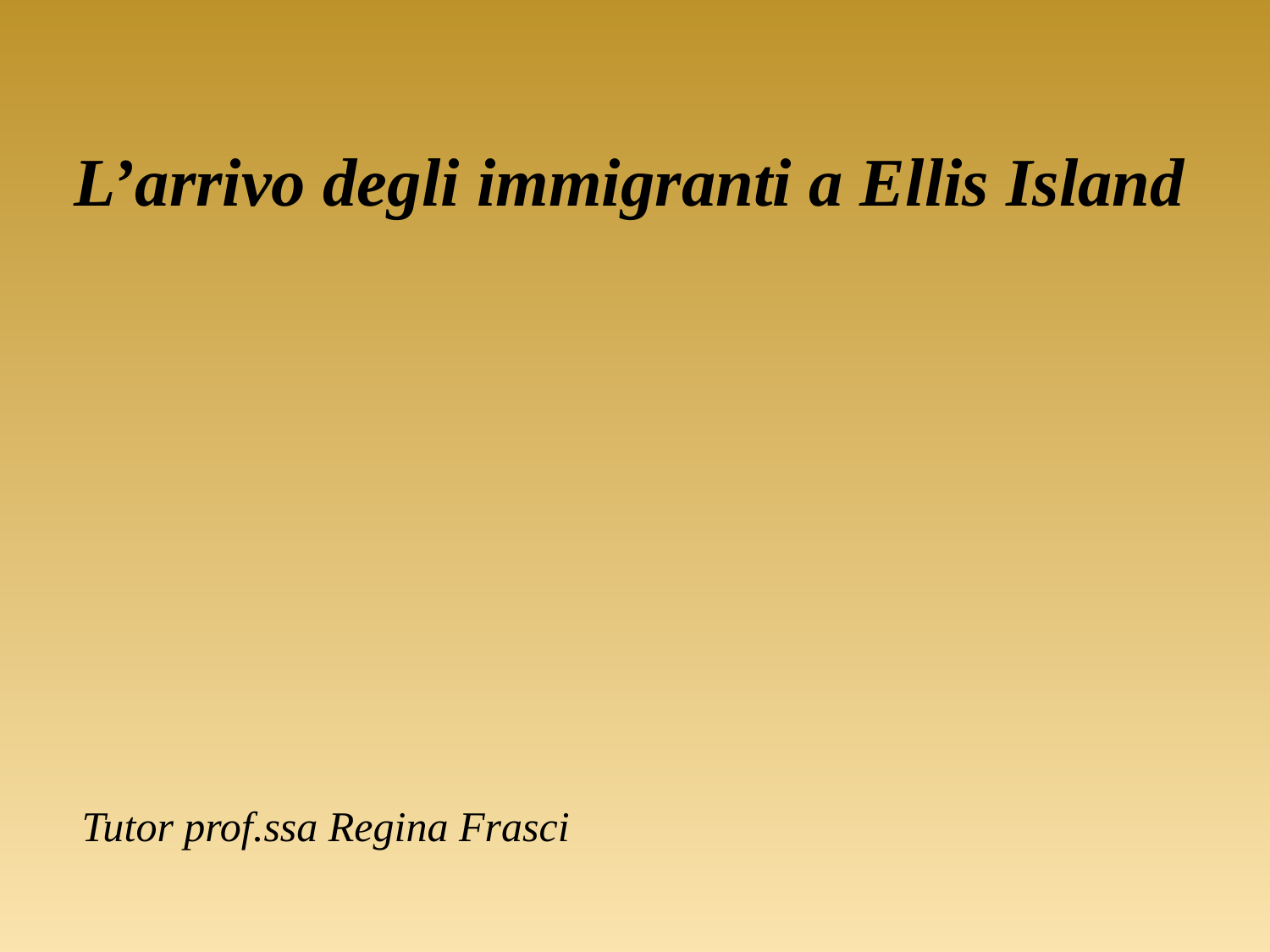

# L’arrivo degli immigranti a Ellis Island
Tutor prof.ssa Regina Frasci